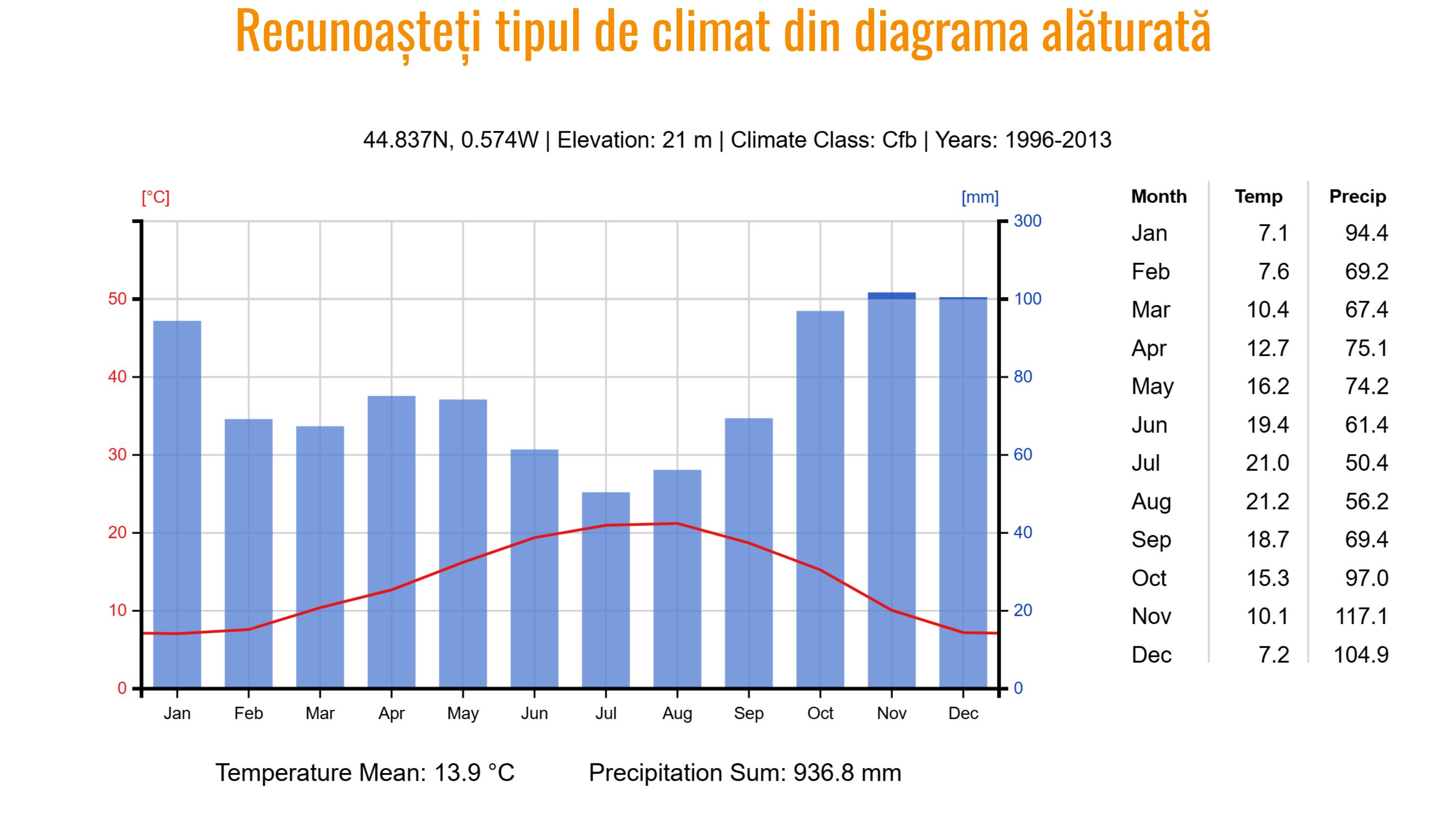

Recunoașteți tipul de climat din diagrama alăturată